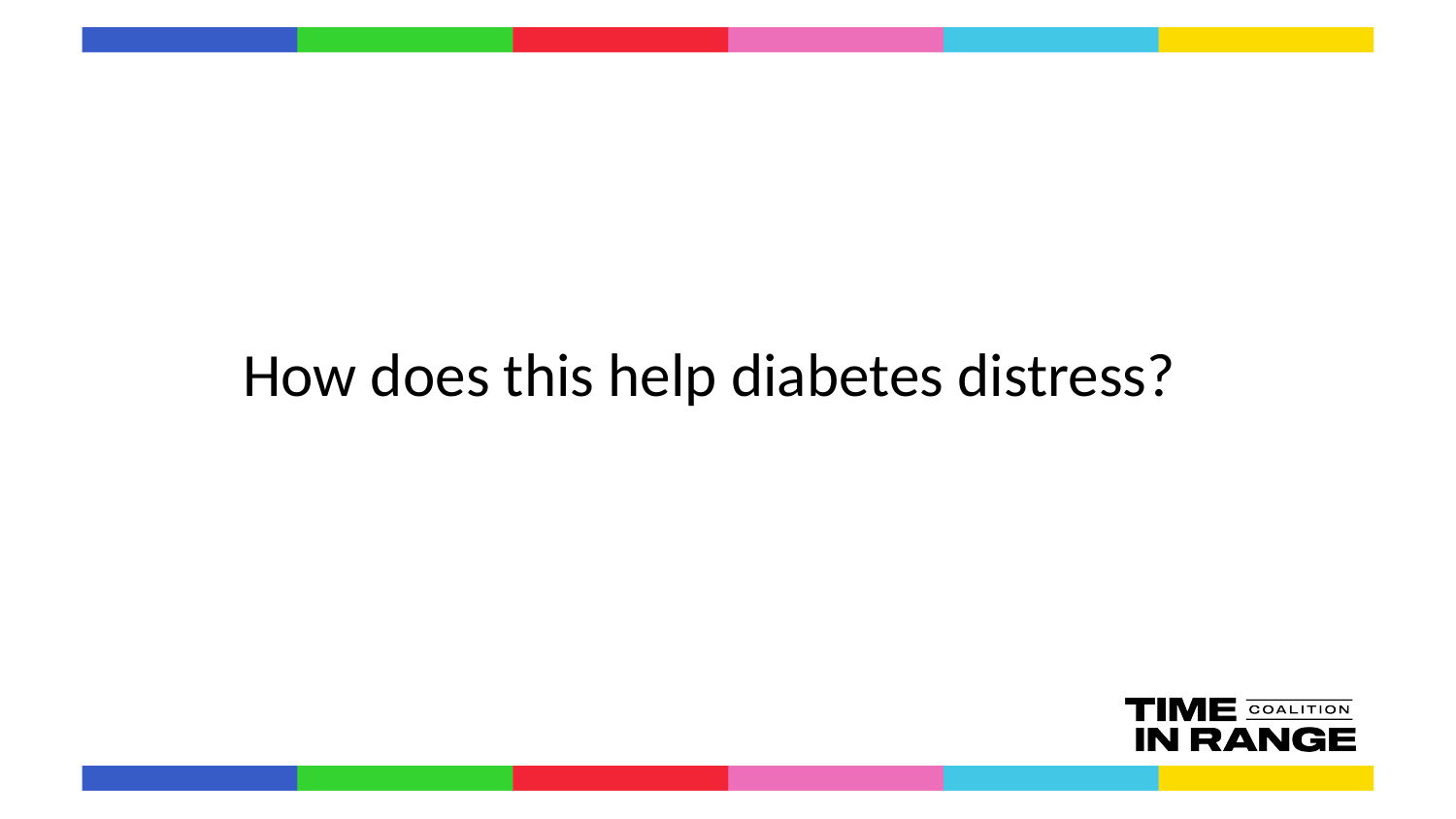

# How does this help diabetes distress?